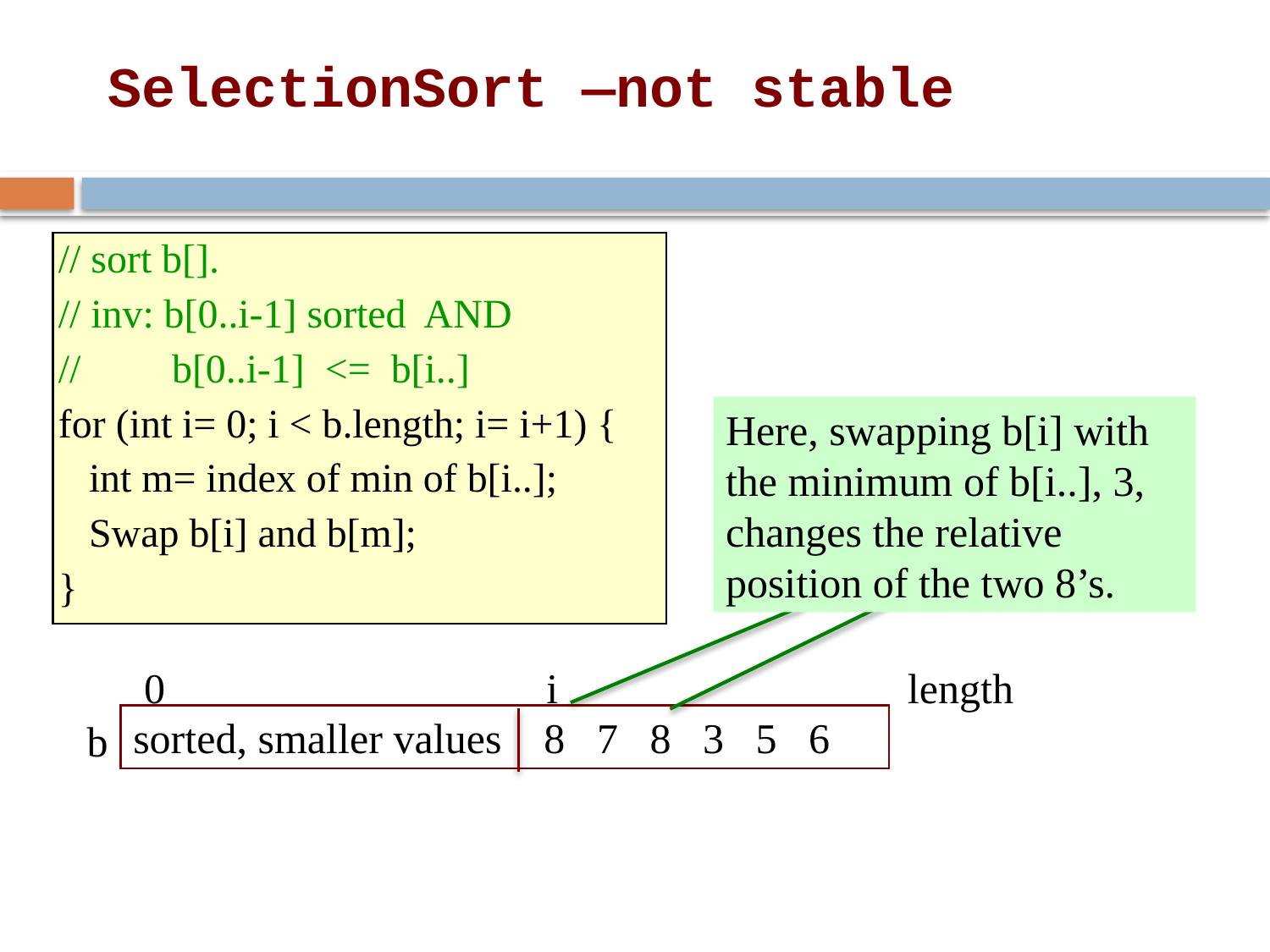

# SelectionSort —not stable
// sort b[].
// inv: b[0..i-1] sorted  AND
//         b[0..i-1]  <=  b[i..]
for (int i= 0; i < b.length; i= i+1) {
   int m= index of min of b[i..];
   Swap b[i] and b[m];
}
17
Here, swapping b[i] with the minimum of b[i..], 3,  changes the relative position of the two 8’s.
0                                    i                                 length
sorted, smaller values    8   7   8   3   5   6
b